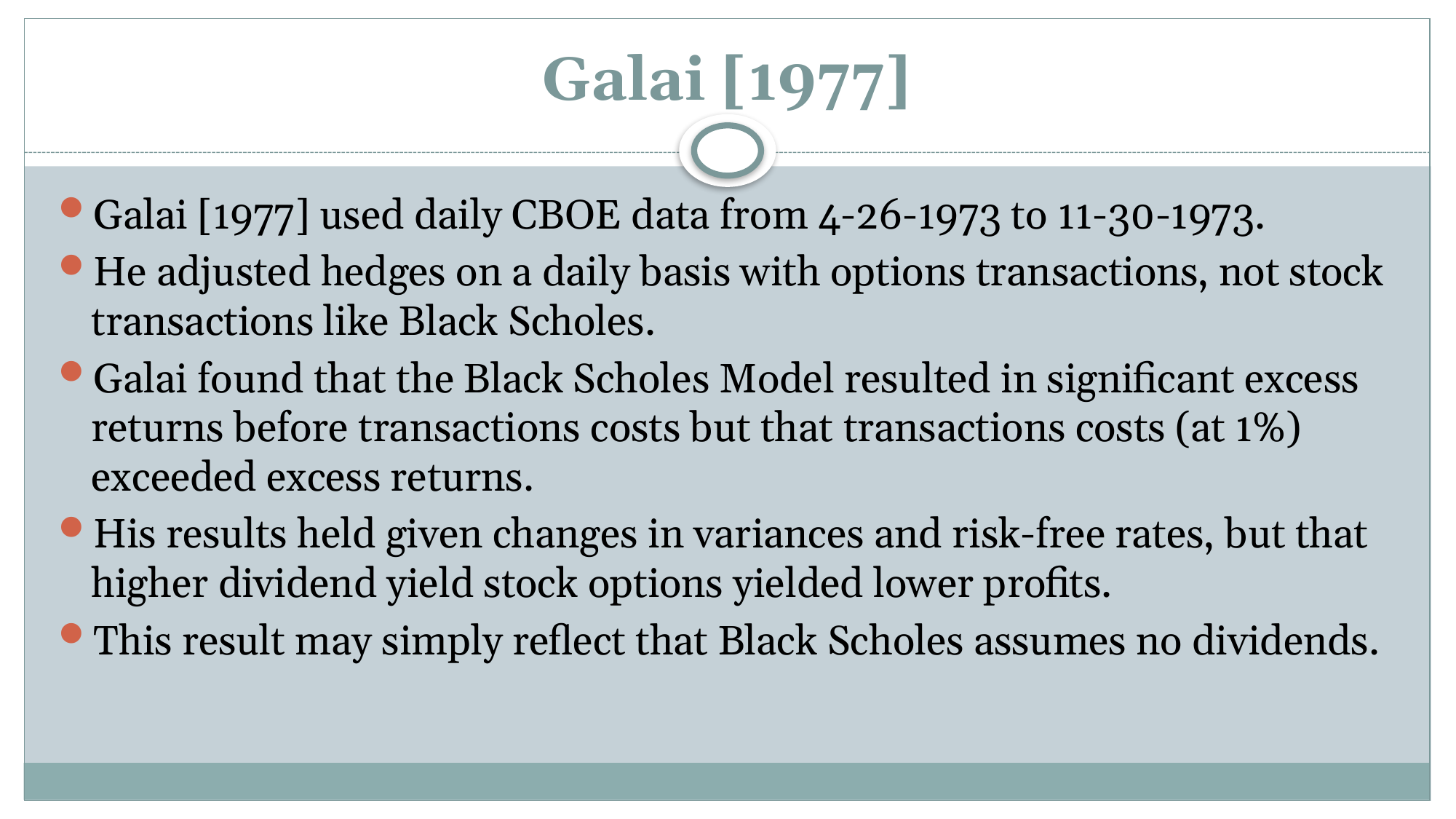

# Galai [1977]
Galai [1977] used daily CBOE data from 4-26-1973 to 11-30-1973.
He adjusted hedges on a daily basis with options transactions, not stock transactions like Black Scholes.
Galai found that the Black Scholes Model resulted in significant excess returns before transactions costs but that transactions costs (at 1%) exceeded excess returns.
His results held given changes in variances and risk-free rates, but that higher dividend yield stock options yielded lower profits.
This result may simply reflect that Black Scholes assumes no dividends.